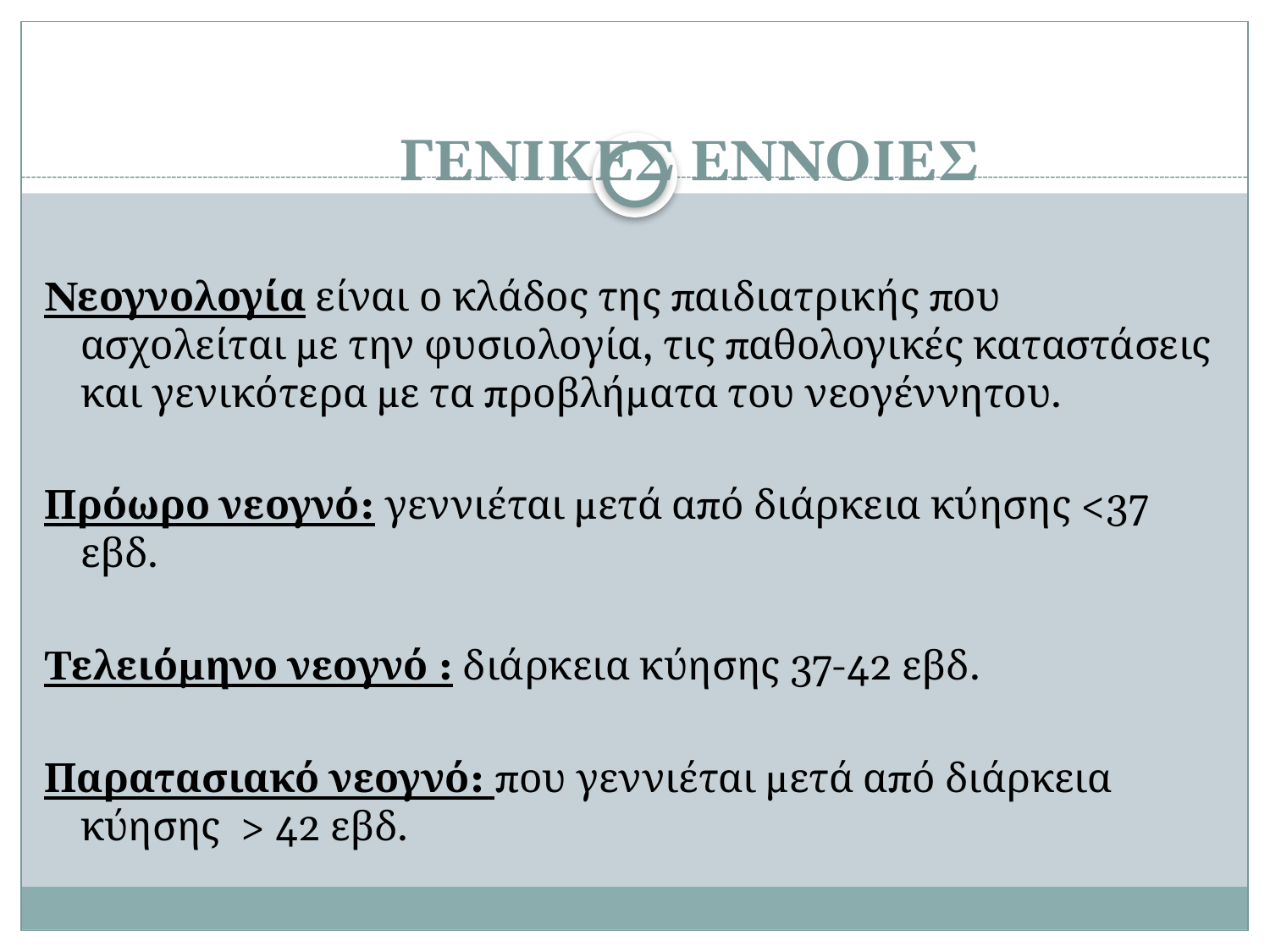

# ΓΕΝΙΚΕΣ ΕΝΝΟΙΕΣ
Νεογνολογία είναι ο κλάδος της παιδιατρικής που ασχολείται με την φυσιολογία, τις παθολογικές καταστάσεις και γενικότερα με τα προβλήματα του νεογέννητου.

Πρόωρο νεογνό: γεννιέται μετά από διάρκεια κύησης <37 εβδ.

Τελειόμηνο νεογνό : διάρκεια κύησης 37-42 εβδ.

Παρατασιακό νεογνό: που γεννιέται μετά από διάρκεια κύησης  > 42 εβδ.